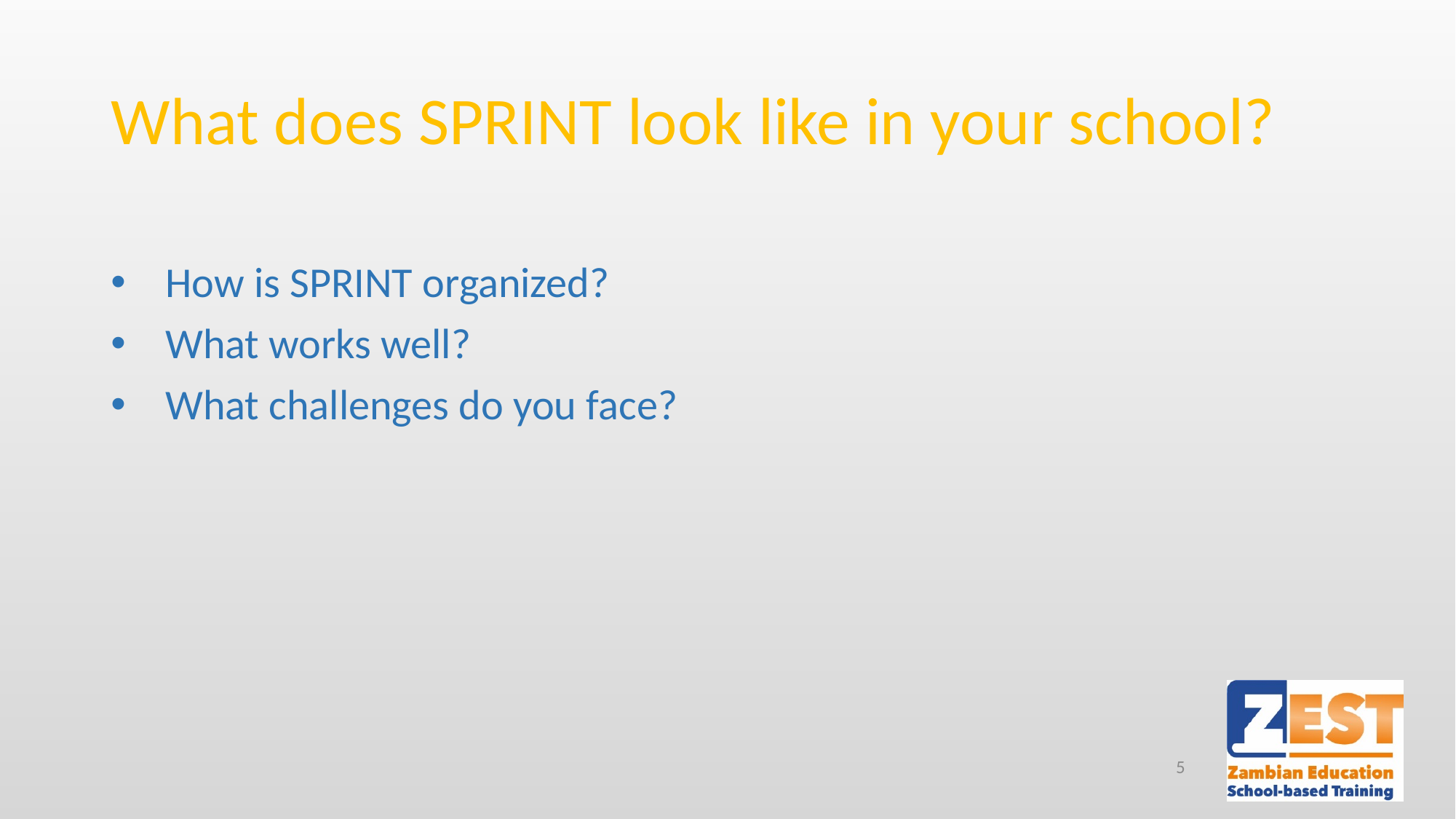

# What does SPRINT look like in your school?
How is SPRINT organized?
What works well?
What challenges do you face?
5